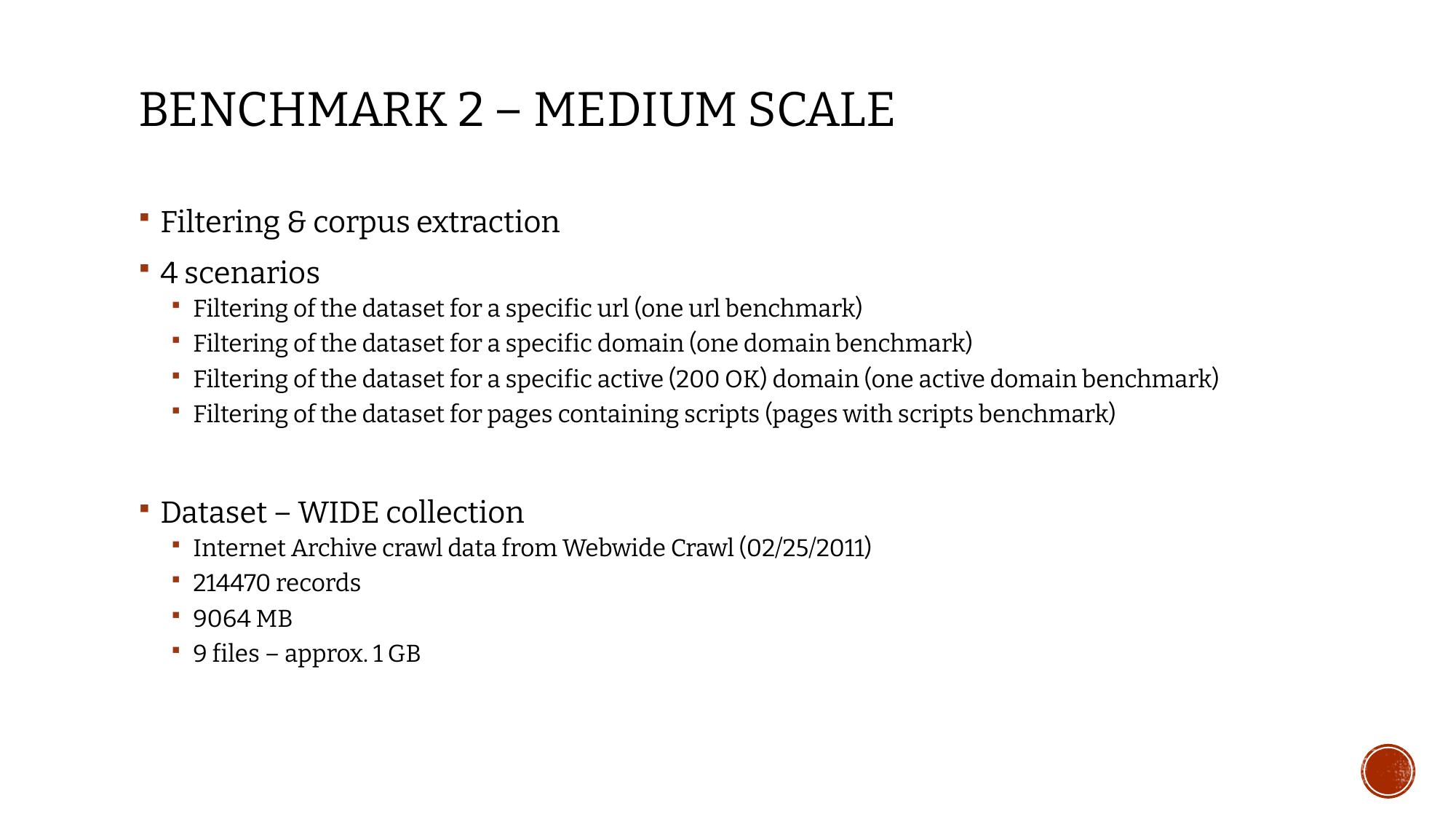

# Benchmark 2 – Medium scale
Filtering & corpus extraction
4 scenarios
Filtering of the dataset for a specific url (one url benchmark)
Filtering of the dataset for a specific domain (one domain benchmark)
Filtering of the dataset for a specific active (200 OK) domain (one active domain benchmark)
Filtering of the dataset for pages containing scripts (pages with scripts benchmark)

Dataset – WIDE collection
Internet Archive crawl data from Webwide Crawl (02/25/2011)
214470 records
9064 MB
9 files – approx. 1 GB